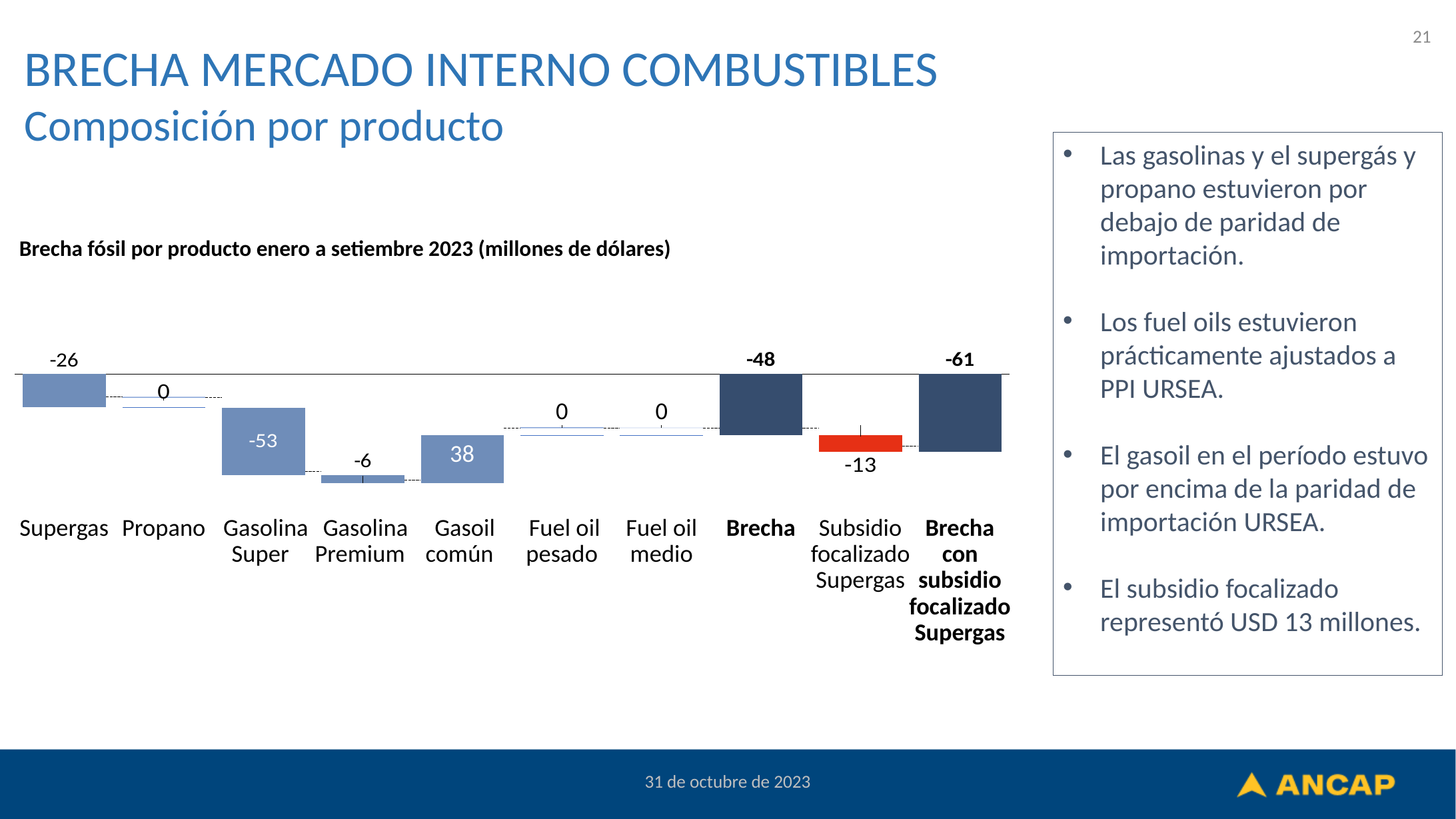

21
BRECHA MERCADO INTERNO COMBUSTIBLES
Composición por producto
Las gasolinas y el supergás y propano estuvieron por debajo de paridad de importación.

Los fuel oils estuvieron prácticamente ajustados a PPI URSEA.

El gasoil en el período estuvo por encima de la paridad de importación URSEA.

El subsidio focalizado representó USD 13 millones.

Brecha fósil por producto enero a setiembre 2023 (millones de dólares)

### Chart

| Category |  |  |
|---|---|---|
0
0

38
 Supergas
Propano
 Gasolina Super
 Gasolina Premium
 Gasoil común
 Fuel oil pesado
Fuel oil medio
 Brecha
Subsidio focalizado Supergas
Brecha con subsidio focalizado Supergas
31 de octubre de 2023